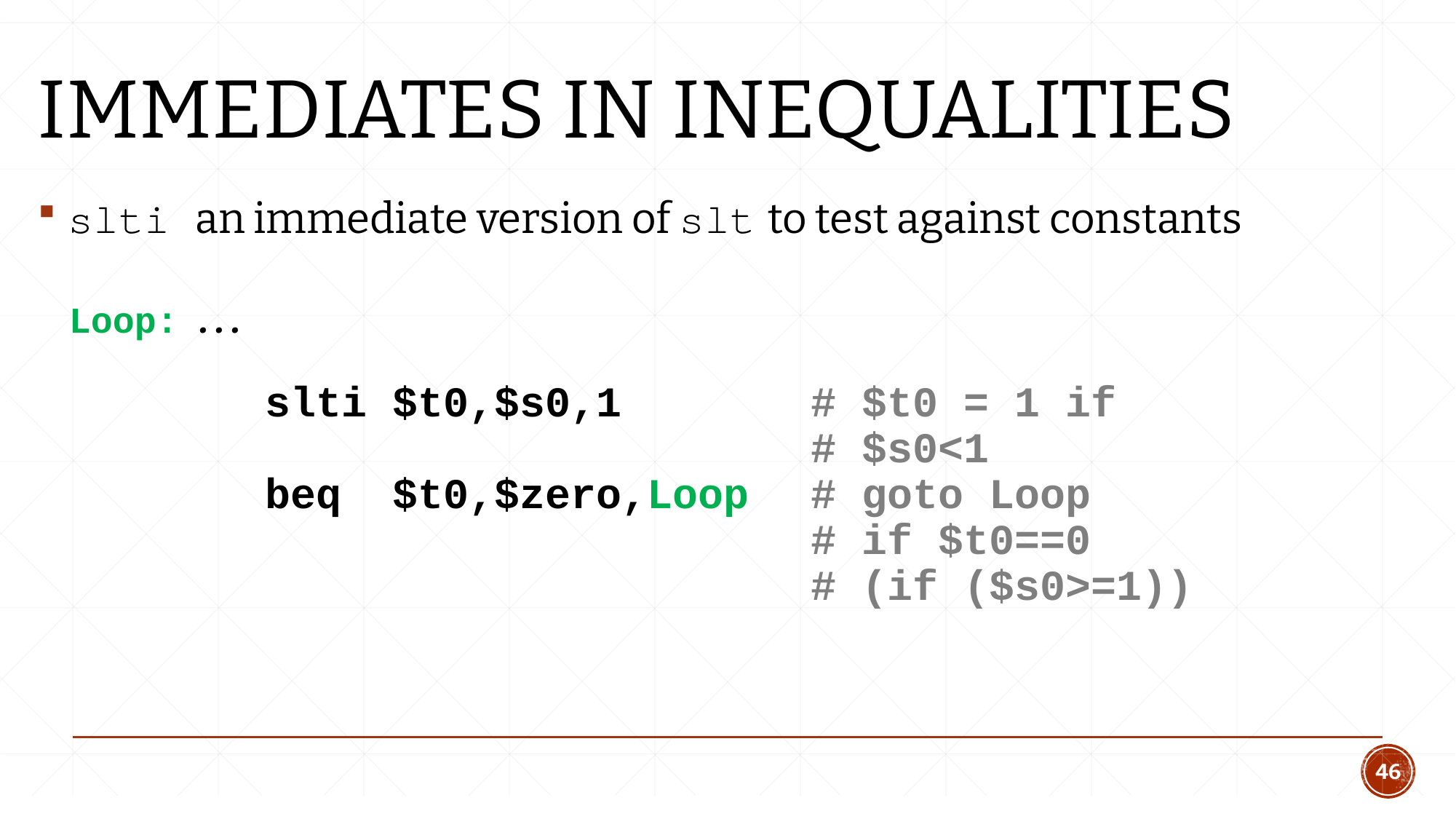

# Immediates in Inequalities
 slti an immediate version of slt to test against constants

 Loop: . . .
		slti $t0,$s0,1     	# $t0 = 1 if
                  		  	# $s0<1
		beq  $t0,$zero,Loop	# goto Loop
                  	       	# if $t0==0
				 	      	# (if ($s0>=1))
46